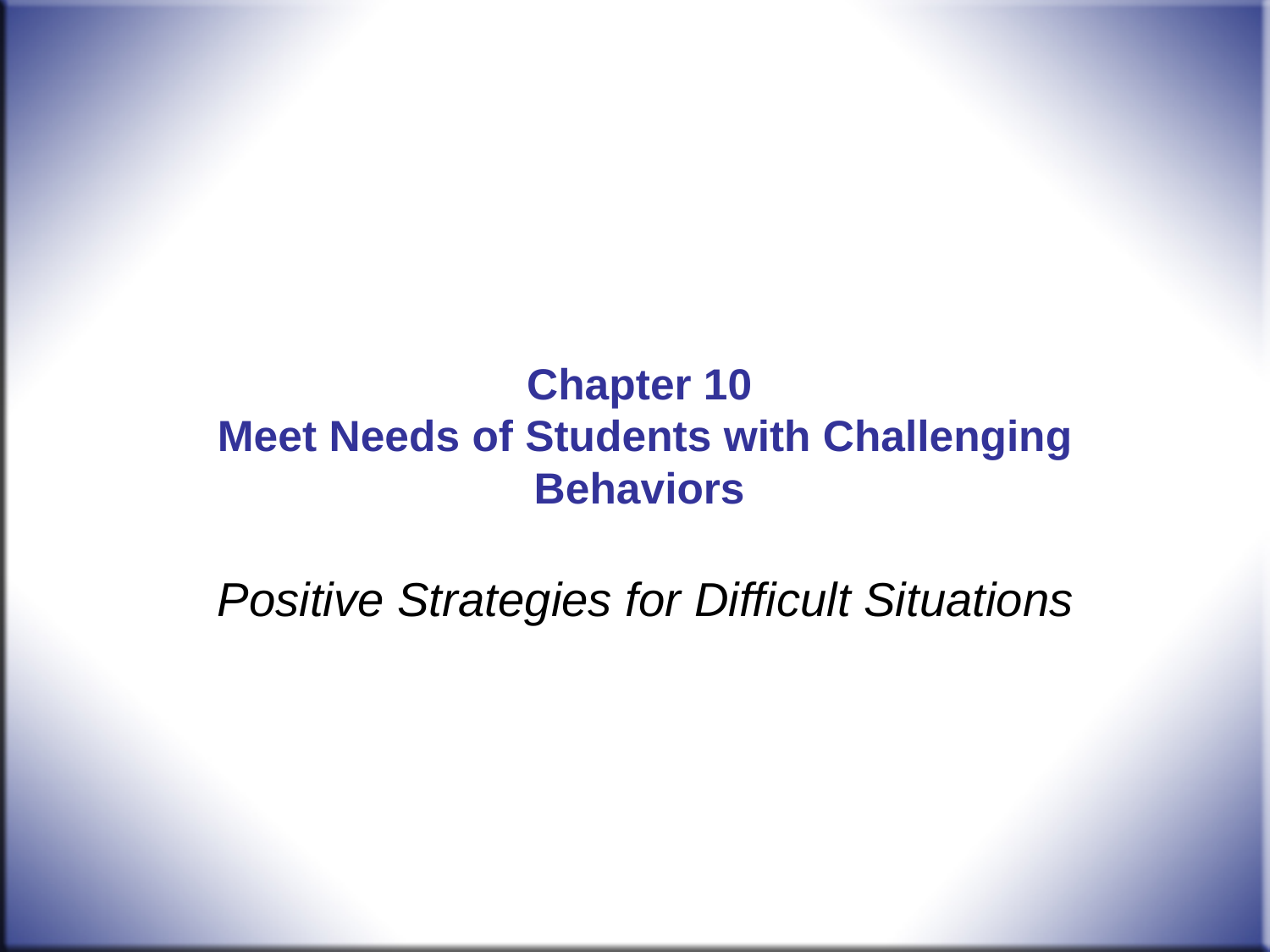

# Chapter 10 Meet Needs of Students with Challenging Behaviors
Positive Strategies for Difficult Situations